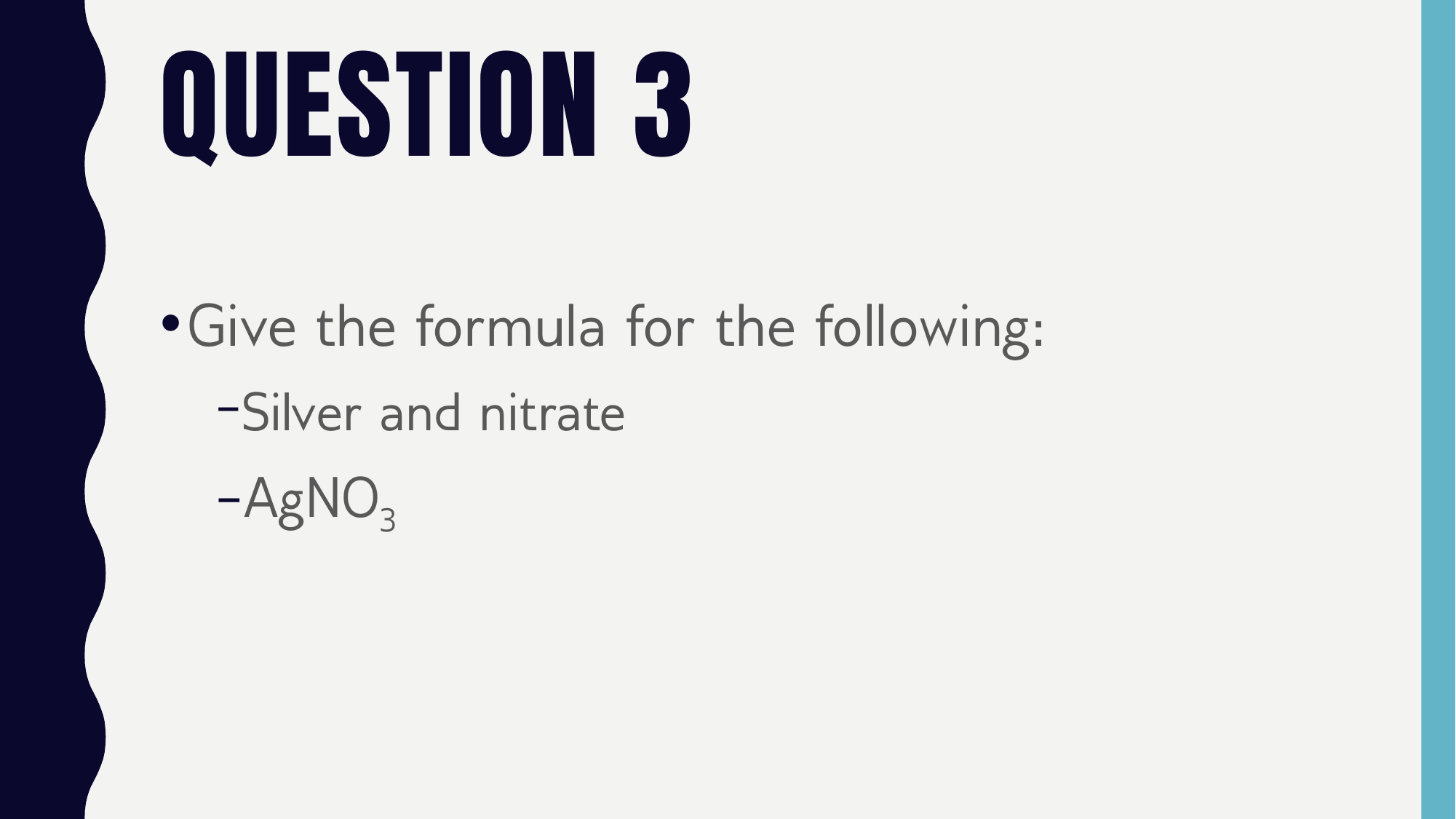

# Question 3
Give the formula for the following:
Silver and nitrate
AgNO3